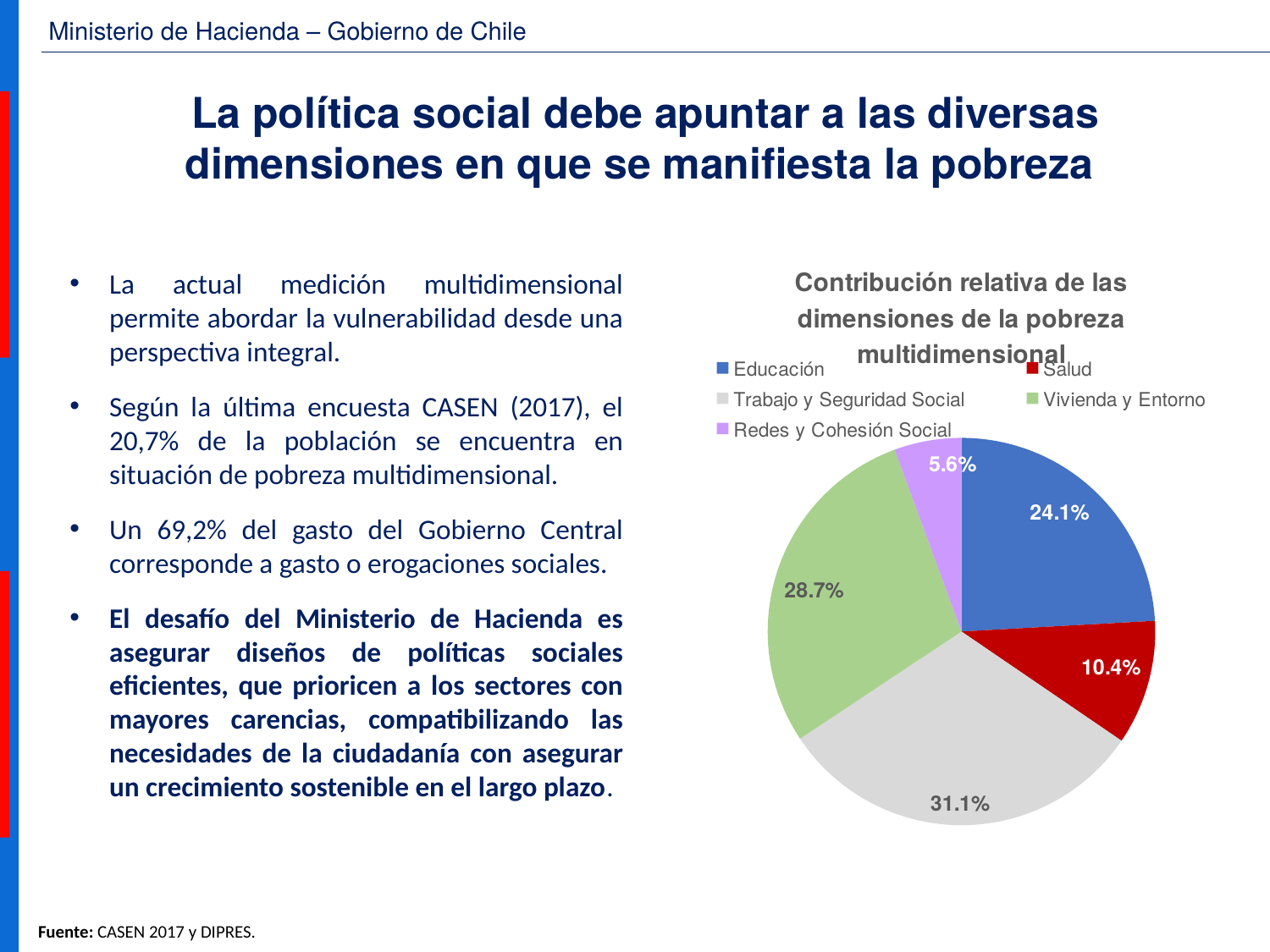

La política social debe apuntar a las diversas dimensiones en que se manifiesta la pobreza

### Chart: Contribución relativa de las dimensiones de la pobreza multidimensional

| Category |  |
|---|---|
| Educación | 0.241 |
| Salud | 0.104 |
| Trabajo y Seguridad Social | 0.311 |
| Vivienda y Entorno | 0.287 |
| Redes y Cohesión Social | 0.056 |
La actual medición multidimensional permite abordar la vulnerabilidad desde una perspectiva integral.
Según la última encuesta CASEN (2017), el 20,7% de la población se encuentra en situación de pobreza multidimensional.
Un 69,2% del gasto del Gobierno Central corresponde a gasto o erogaciones sociales.
El desafío del Ministerio de Hacienda es asegurar diseños de políticas sociales eficientes, que prioricen a los sectores con mayores carencias, compatibilizando las necesidades de la ciudadanía con asegurar un crecimiento sostenible en el largo plazo.
Fuente: CASEN 2017 y DIPRES.